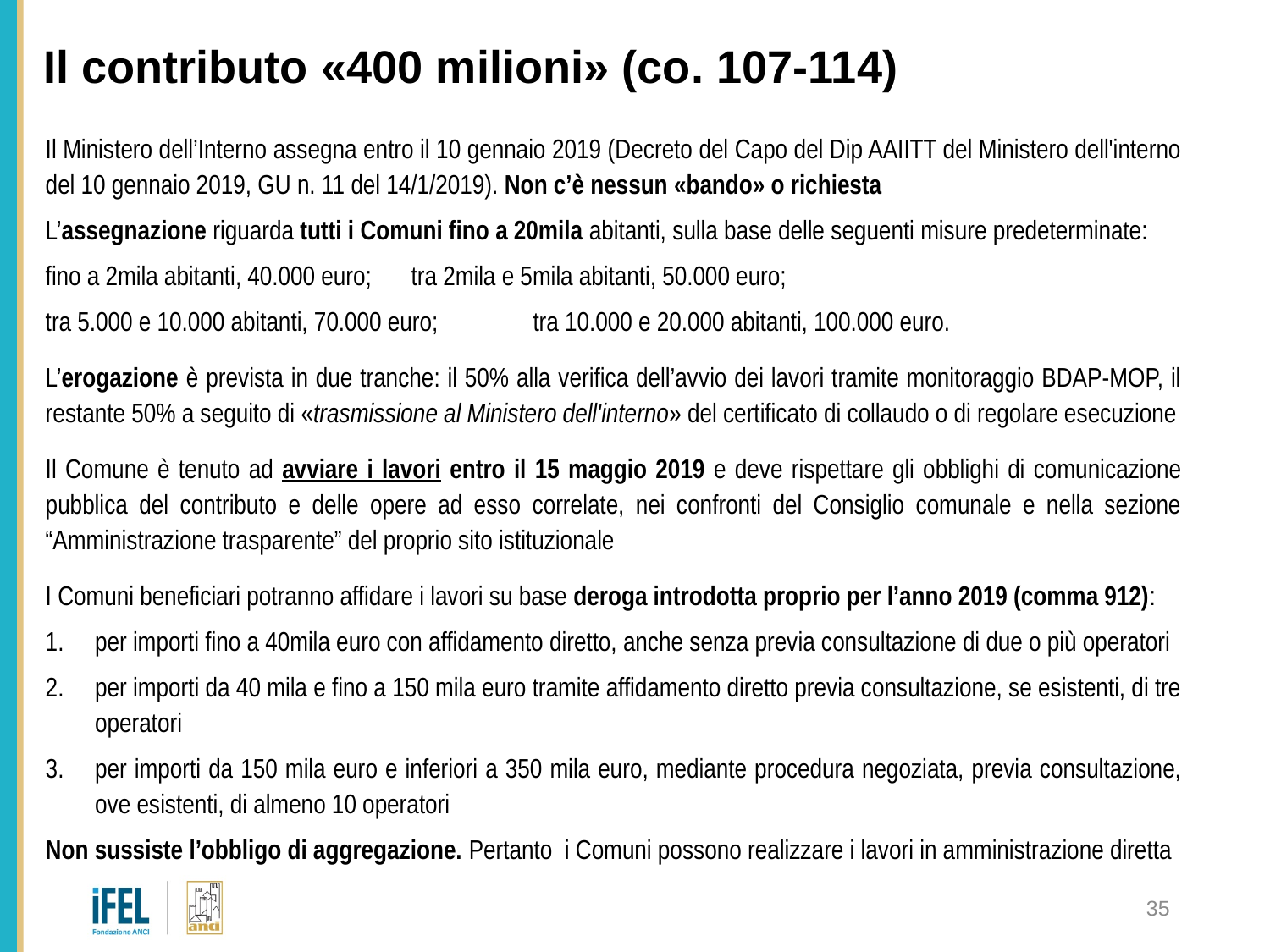

Il contributo «400 milioni» (co. 107-114)
Il Ministero dell’Interno assegna entro il 10 gennaio 2019 (Decreto del Capo del Dip AAIITT del Ministero dell'interno del 10 gennaio 2019, GU n. 11 del 14/1/2019). Non c’è nessun «bando» o richiesta
L’assegnazione riguarda tutti i Comuni fino a 20mila abitanti, sulla base delle seguenti misure predeterminate:
fino a 2mila abitanti, 40.000 euro; 		tra 2mila e 5mila abitanti, 50.000 euro;
tra 5.000 e 10.000 abitanti, 70.000 euro; 	tra 10.000 e 20.000 abitanti, 100.000 euro.
L’erogazione è prevista in due tranche: il 50% alla verifica dell’avvio dei lavori tramite monitoraggio BDAP-MOP, il restante 50% a seguito di «trasmissione al Ministero dell'interno» del certificato di collaudo o di regolare esecuzione
Il Comune è tenuto ad avviare i lavori entro il 15 maggio 2019 e deve rispettare gli obblighi di comunicazione pubblica del contributo e delle opere ad esso correlate, nei confronti del Consiglio comunale e nella sezione “Amministrazione trasparente” del proprio sito istituzionale
I Comuni beneficiari potranno affidare i lavori su base deroga introdotta proprio per l’anno 2019 (comma 912):
per importi fino a 40mila euro con affidamento diretto, anche senza previa consultazione di due o più operatori
per importi da 40 mila e fino a 150 mila euro tramite affidamento diretto previa consultazione, se esistenti, di tre operatori
per importi da 150 mila euro e inferiori a 350 mila euro, mediante procedura negoziata, previa consultazione, ove esistenti, di almeno 10 operatori
Non sussiste l’obbligo di aggregazione. Pertanto  i Comuni possono realizzare i lavori in amministrazione diretta

35